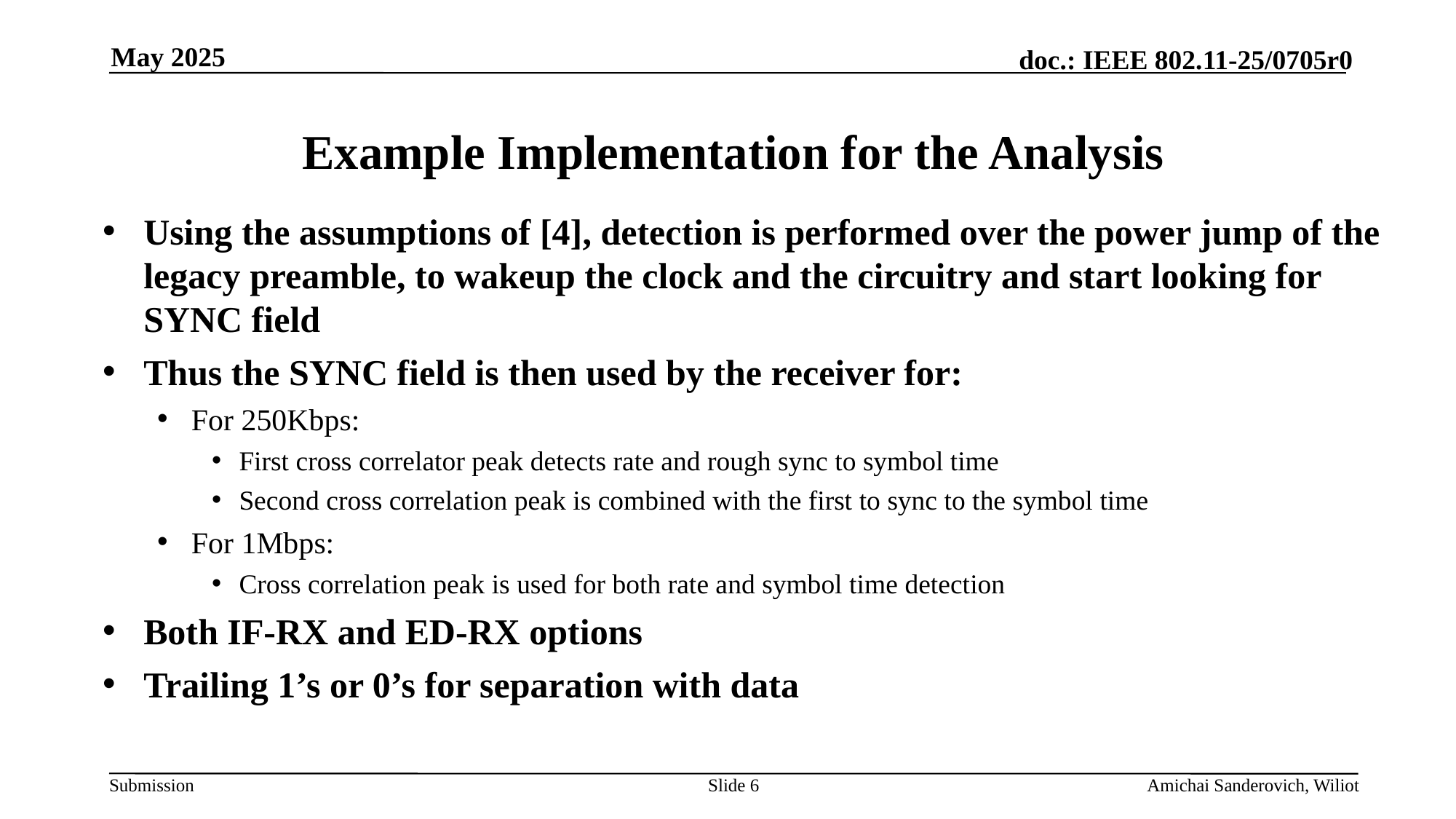

May 2025
# Example Implementation for the Analysis
Using the assumptions of [4], detection is performed over the power jump of the legacy preamble, to wakeup the clock and the circuitry and start looking for SYNC field
Thus the SYNC field is then used by the receiver for:
For 250Kbps:
First cross correlator peak detects rate and rough sync to symbol time
Second cross correlation peak is combined with the first to sync to the symbol time
For 1Mbps:
Cross correlation peak is used for both rate and symbol time detection
Both IF-RX and ED-RX options
Trailing 1’s or 0’s for separation with data
Slide 6
Amichai Sanderovich, Wiliot